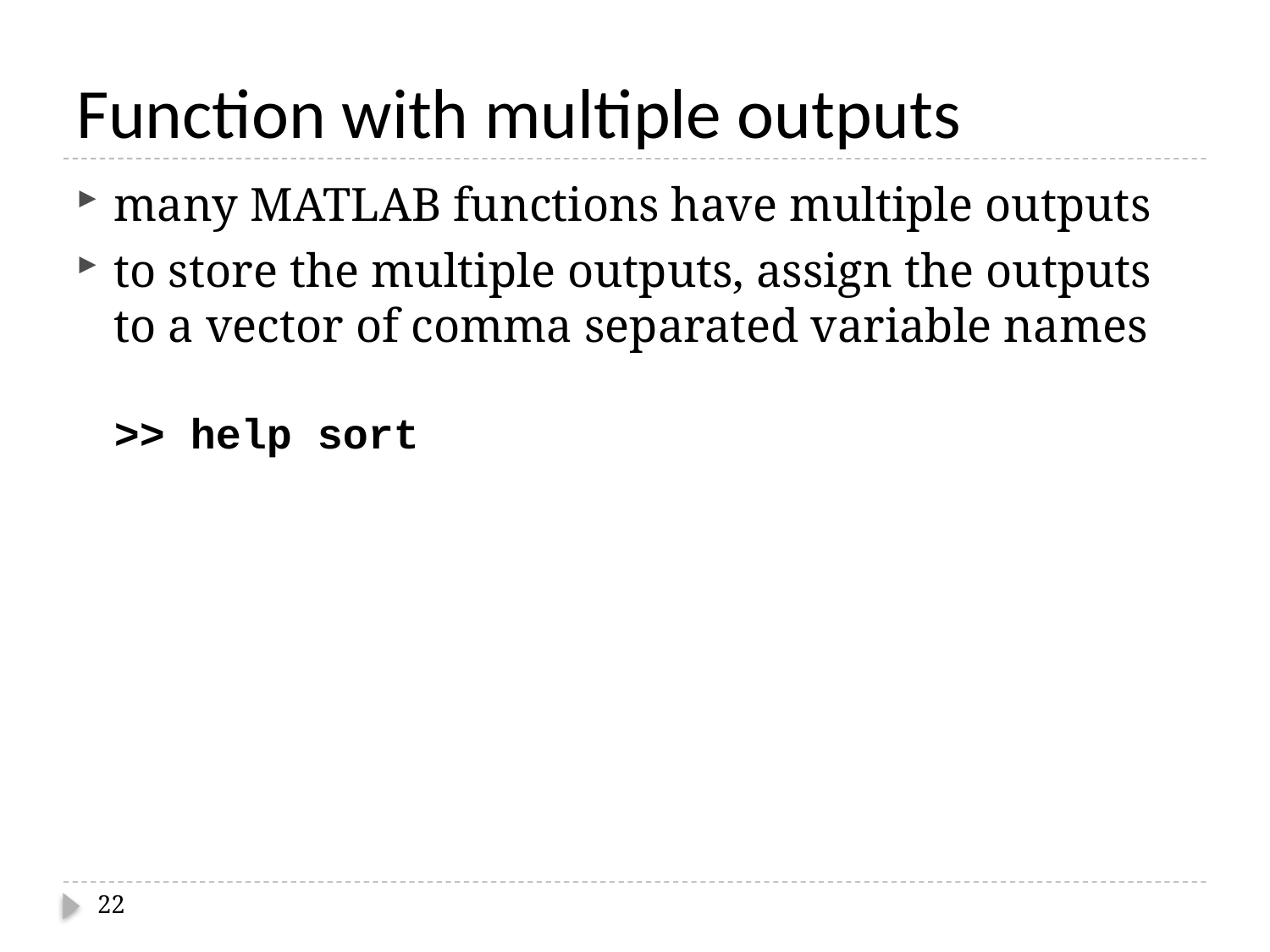

# Function with multiple outputs
many MATLAB functions have multiple outputs
to store the multiple outputs, assign the outputs to a vector of comma separated variable names
>> help sort
22